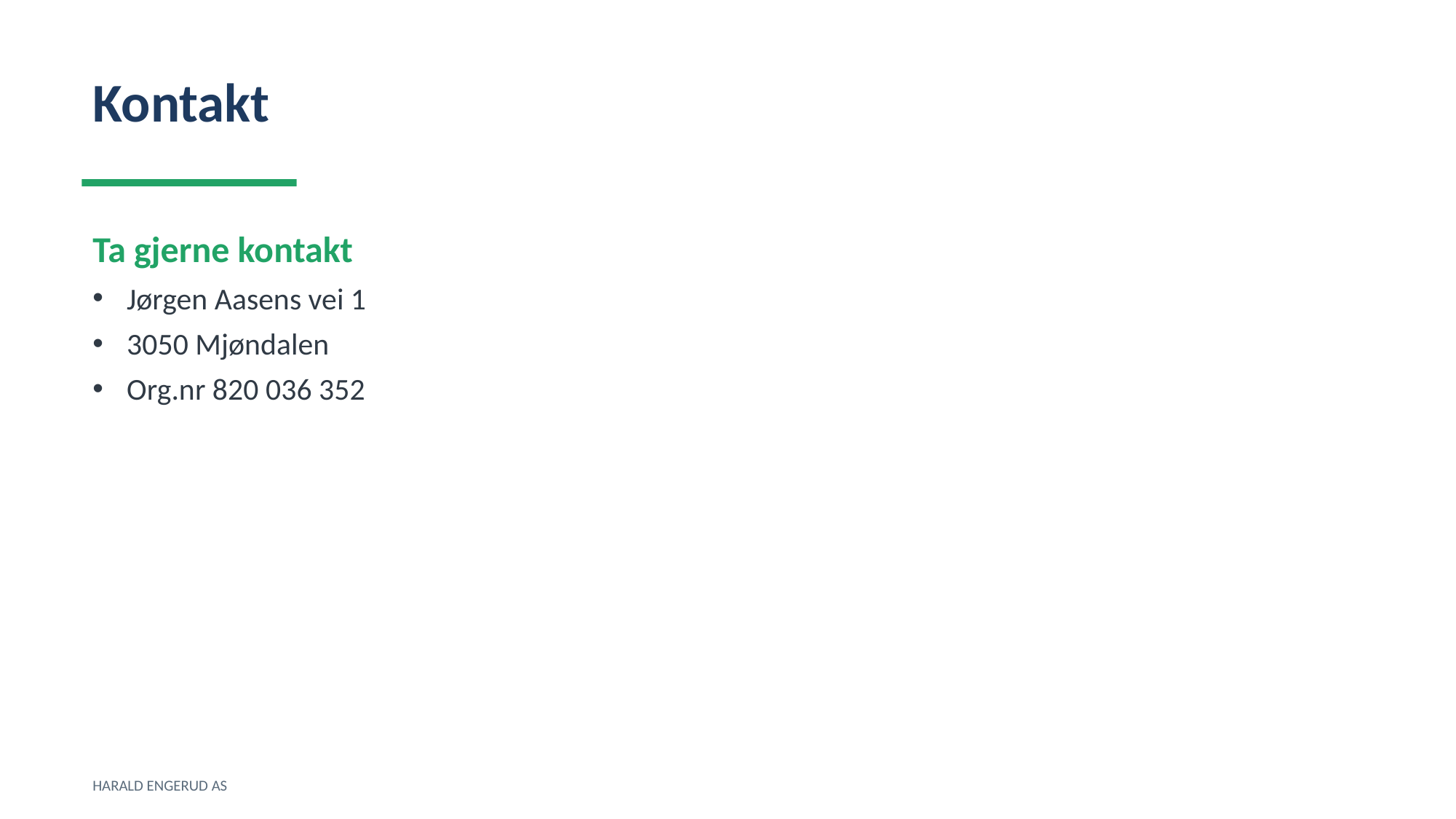

Kontakt

Ta gjerne kontakt
Jørgen Aasens vei 1
3050 Mjøndalen
Org.nr 820 036 352
HARALD ENGERUD AS